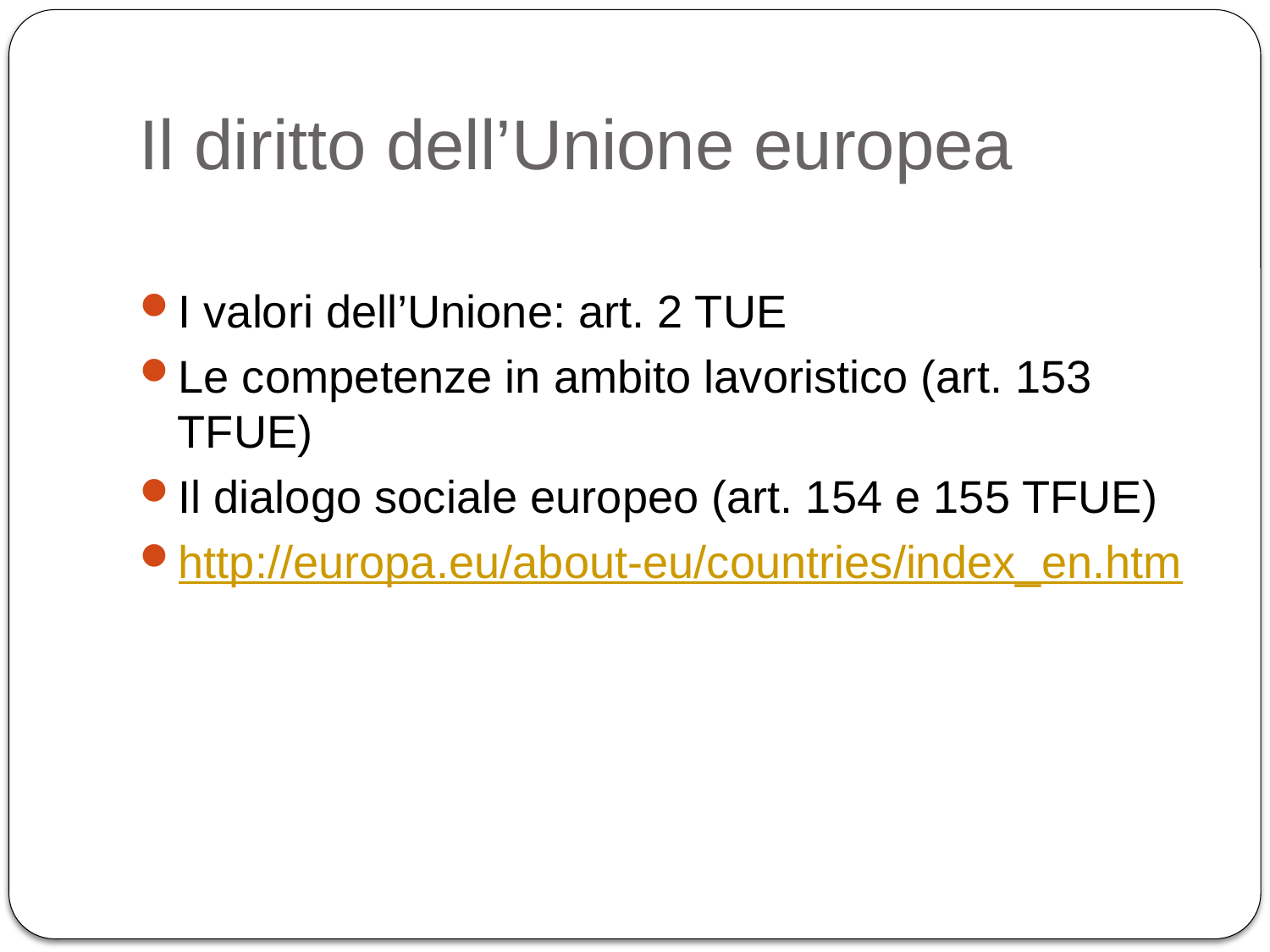

# Il diritto dell’Unione europea
I valori dell’Unione: art. 2 TUE
Le competenze in ambito lavoristico (art. 153 TFUE)
Il dialogo sociale europeo (art. 154 e 155 TFUE)
http://europa.eu/about-eu/countries/index_en.htm